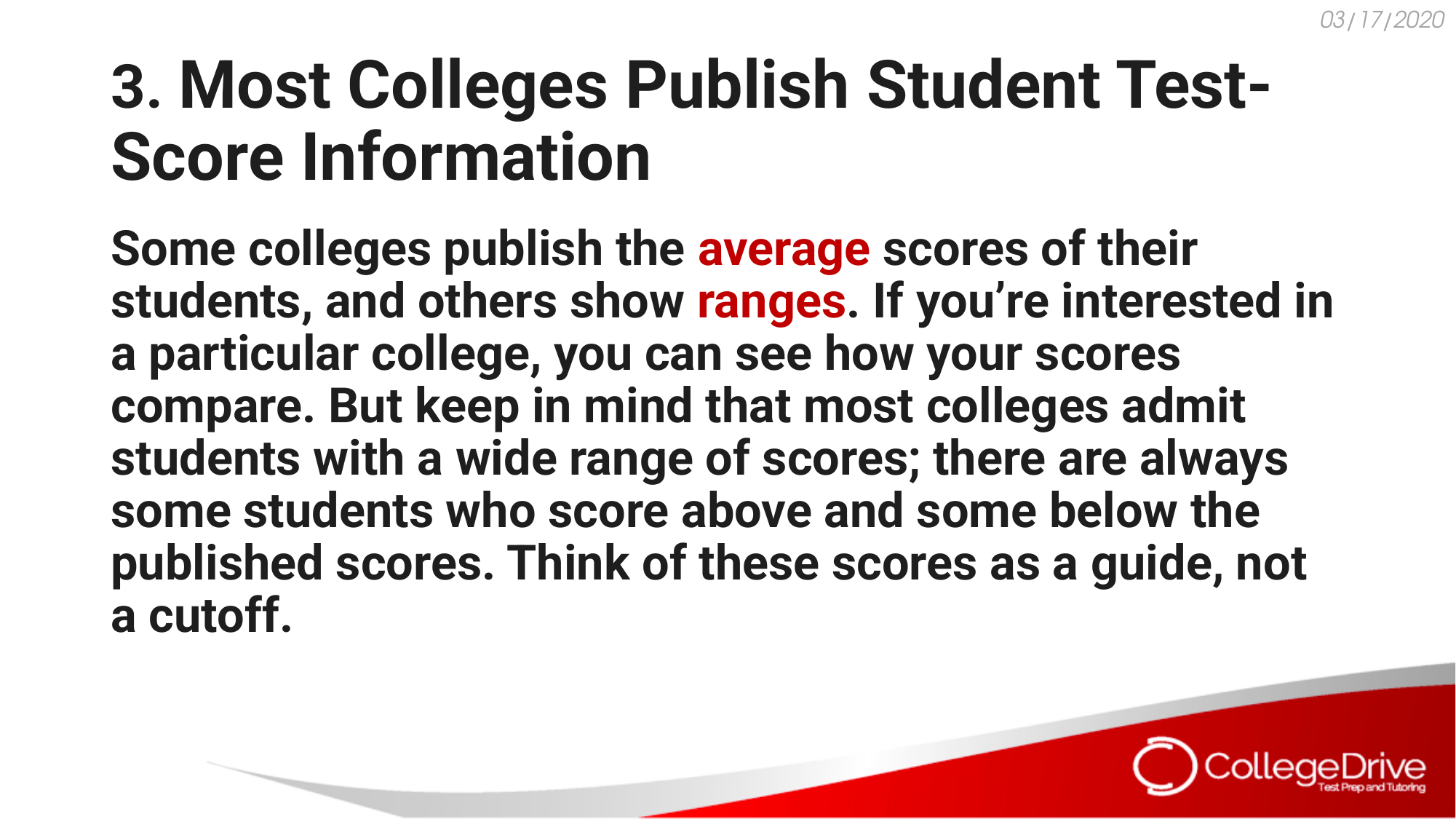

# 3. Most Colleges Publish Student Test-Score Information
Some colleges publish the average scores of their students, and others show ranges. If you’re interested in a particular college, you can see how your scores compare. But keep in mind that most colleges admit students with a wide range of scores; there are always some students who score above and some below the published scores. Think of these scores as a guide, not a cutoff.